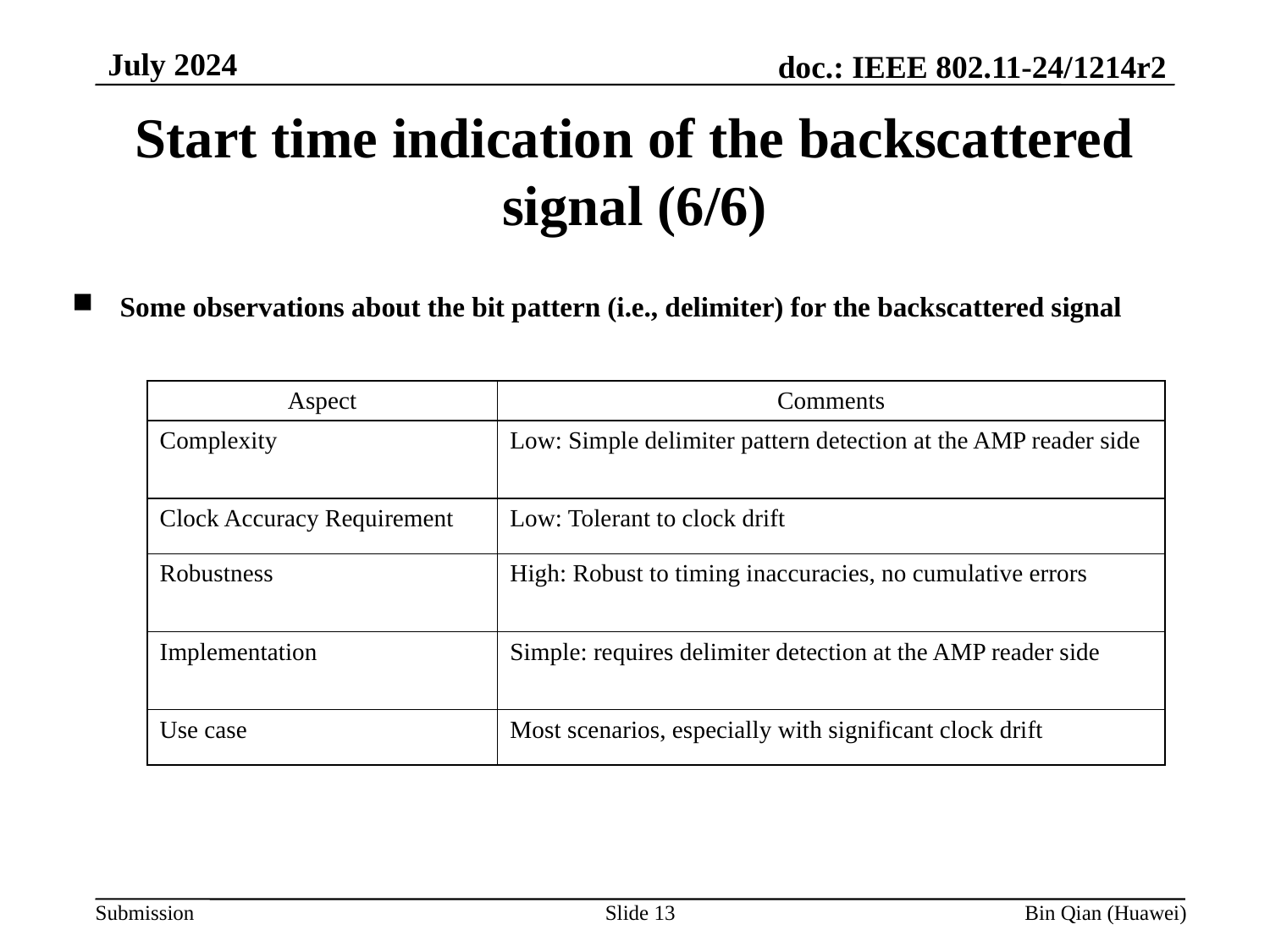

July 2024
Start time indication of the backscattered signal (6/6)

Some observations about the bit pattern (i.e., delimiter) for the backscattered signal
| Aspect | Comments |
| --- | --- |
| Complexity | Low: Simple delimiter pattern detection at the AMP reader side |
| Clock Accuracy Requirement | Low: Tolerant to clock drift |
| Robustness | High: Robust to timing inaccuracies, no cumulative errors |
| Implementation | Simple: requires delimiter detection at the AMP reader side |
| Use case | Most scenarios, especially with significant clock drift |
Slide 13
Bin Qian (Huawei)